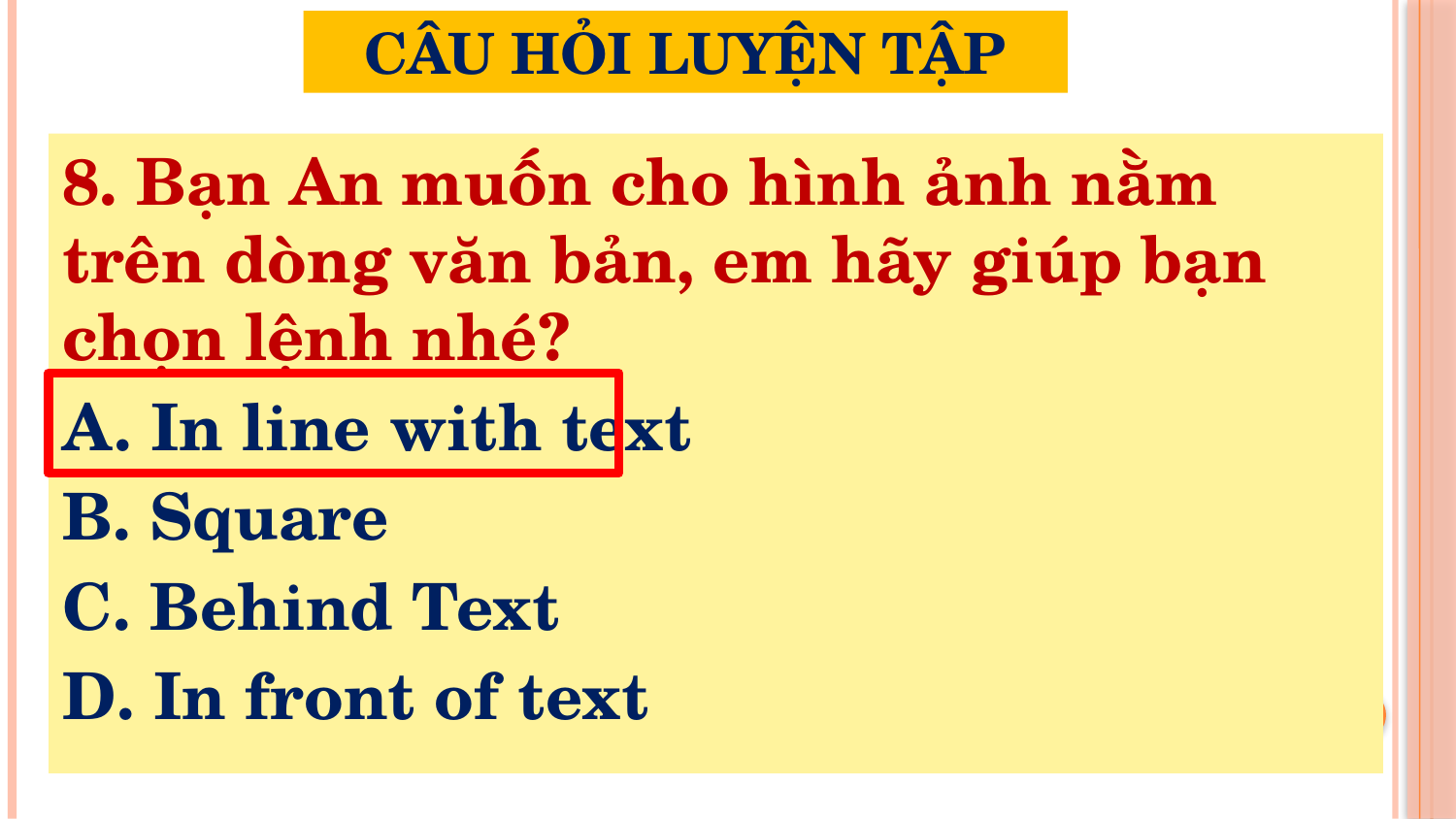

CÂU HỎI LUYỆN TẬP
8. Bạn An muốn cho hình ảnh nằm trên dòng văn bản, em hãy giúp bạn chọn lệnh nhé?
A. In line with text
B. Square
C. Behind Text
D. In front of text